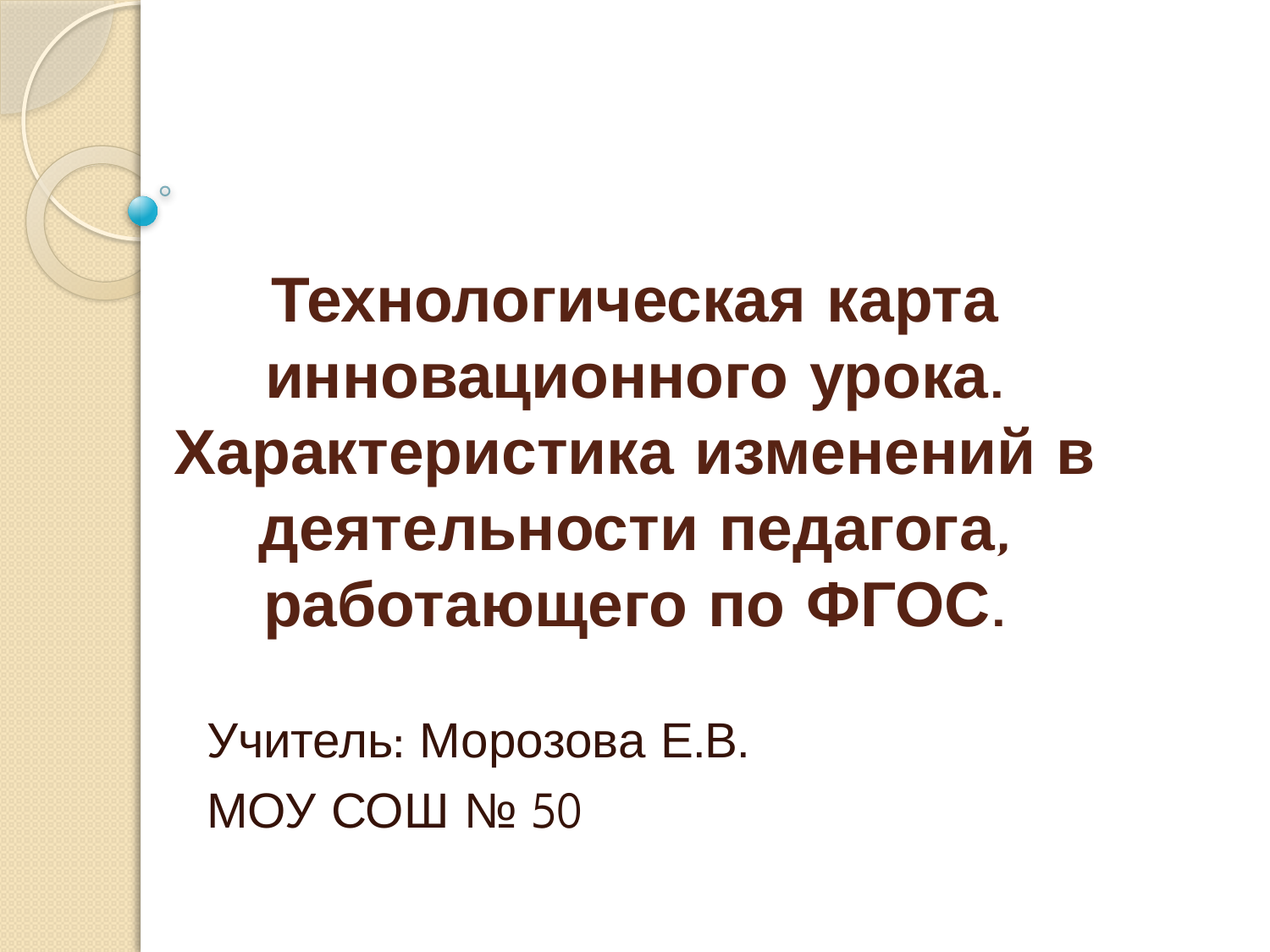

# Технологическая карта инновационного урока. Характеристика изменений в деятельности педагога, работающего по ФГОС.
Учитель: Морозова Е.В.
МОУ СОШ № 50